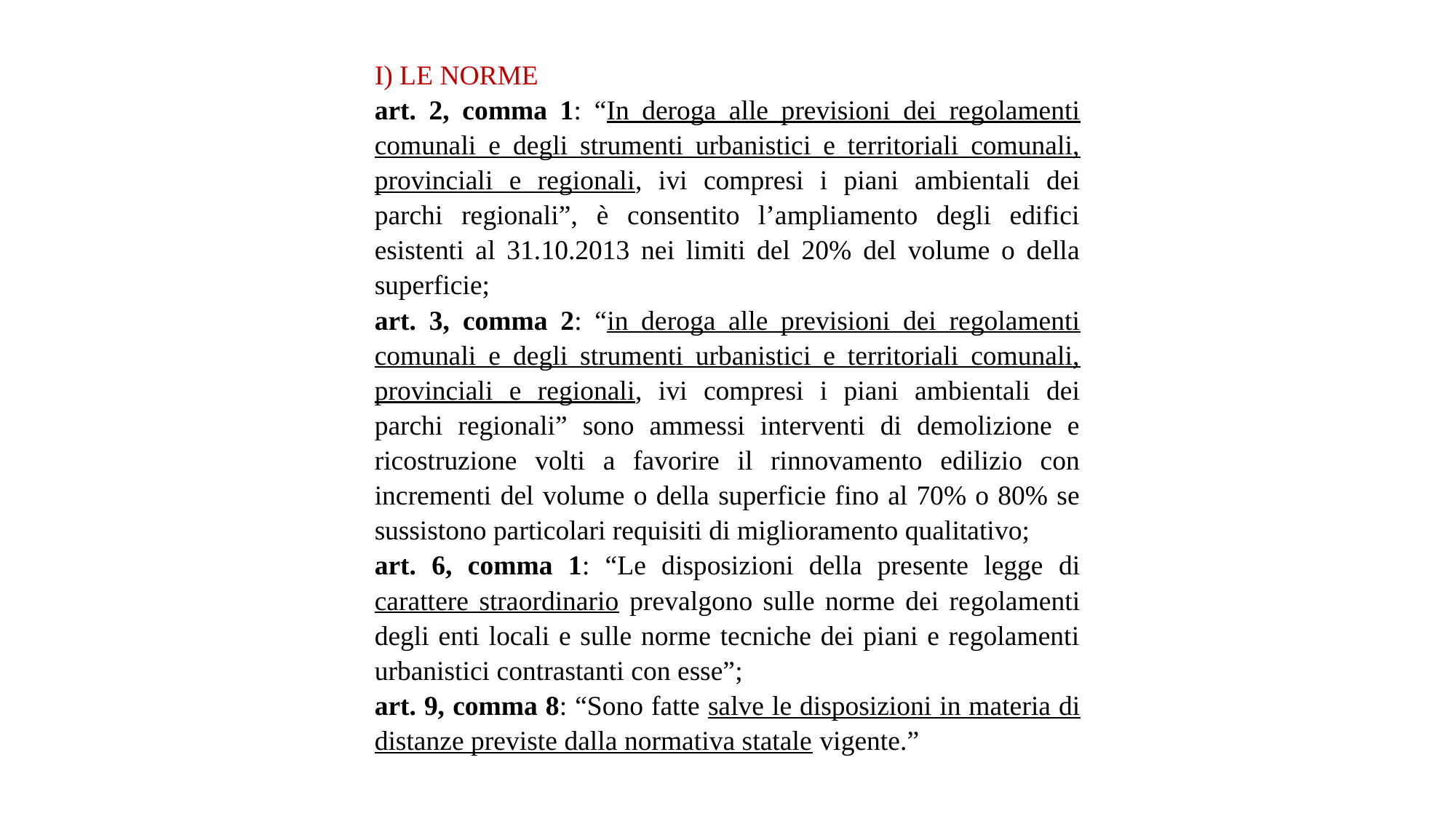

I) LE NORME
art. 2, comma 1: “In deroga alle previsioni dei regolamenti comunali e degli strumenti urbanistici e territoriali comunali, provinciali e regionali, ivi compresi i piani ambientali dei parchi regionali”, è consentito l’ampliamento degli edifici esistenti al 31.10.2013 nei limiti del 20% del volume o della superficie;
art. 3, comma 2: “in deroga alle previsioni dei regolamenti comunali e degli strumenti urbanistici e territoriali comunali, provinciali e regionali, ivi compresi i piani ambientali dei parchi regionali” sono ammessi interventi di demolizione e ricostruzione volti a favorire il rinnovamento edilizio con incrementi del volume o della superficie fino al 70% o 80% se sussistono particolari requisiti di miglioramento qualitativo;
art. 6, comma 1: “Le disposizioni della presente legge di carattere straordinario prevalgono sulle norme dei regolamenti degli enti locali e sulle norme tecniche dei piani e regolamenti urbanistici contrastanti con esse”;
art. 9, comma 8: “Sono fatte salve le disposizioni in materia di distanze previste dalla normativa statale vigente.”